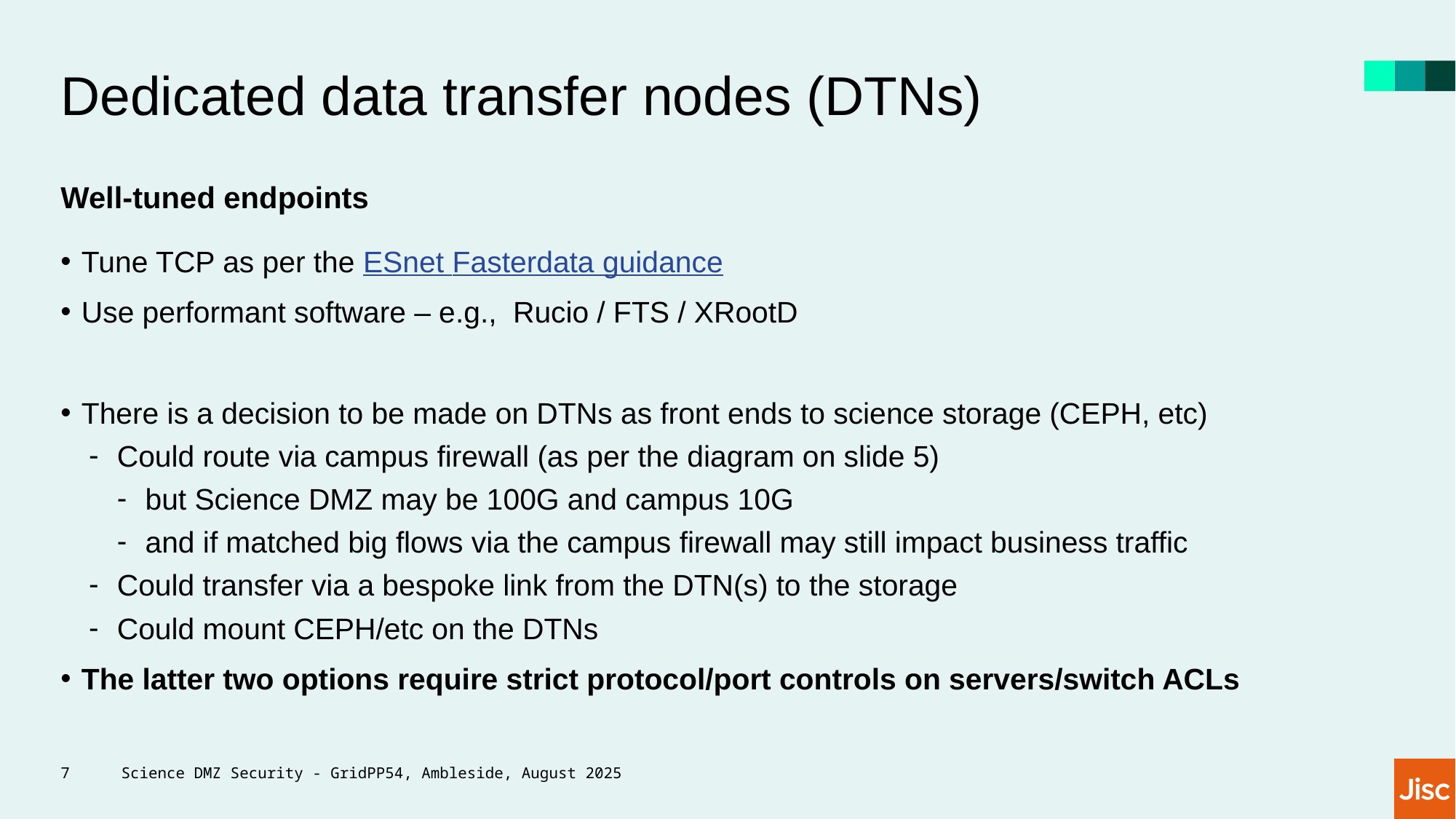

# Dedicated data transfer nodes (DTNs)
Well-tuned endpoints
Tune TCP as per the ESnet Fasterdata guidance
Use performant software – e.g.,  Rucio / FTS / XRootD

There is a decision to be made on DTNs as front ends to science storage (CEPH, etc)
Could route via campus firewall (as per the diagram on slide 5)
but Science DMZ may be 100G and campus 10G
and if matched big flows via the campus firewall may still impact business traffic
Could transfer via a bespoke link from the DTN(s) to the storage
Could mount CEPH/etc on the DTNs
The latter two options require strict protocol/port controls on servers/switch ACLs
7
Science DMZ Security - GridPP54, Ambleside, August 2025